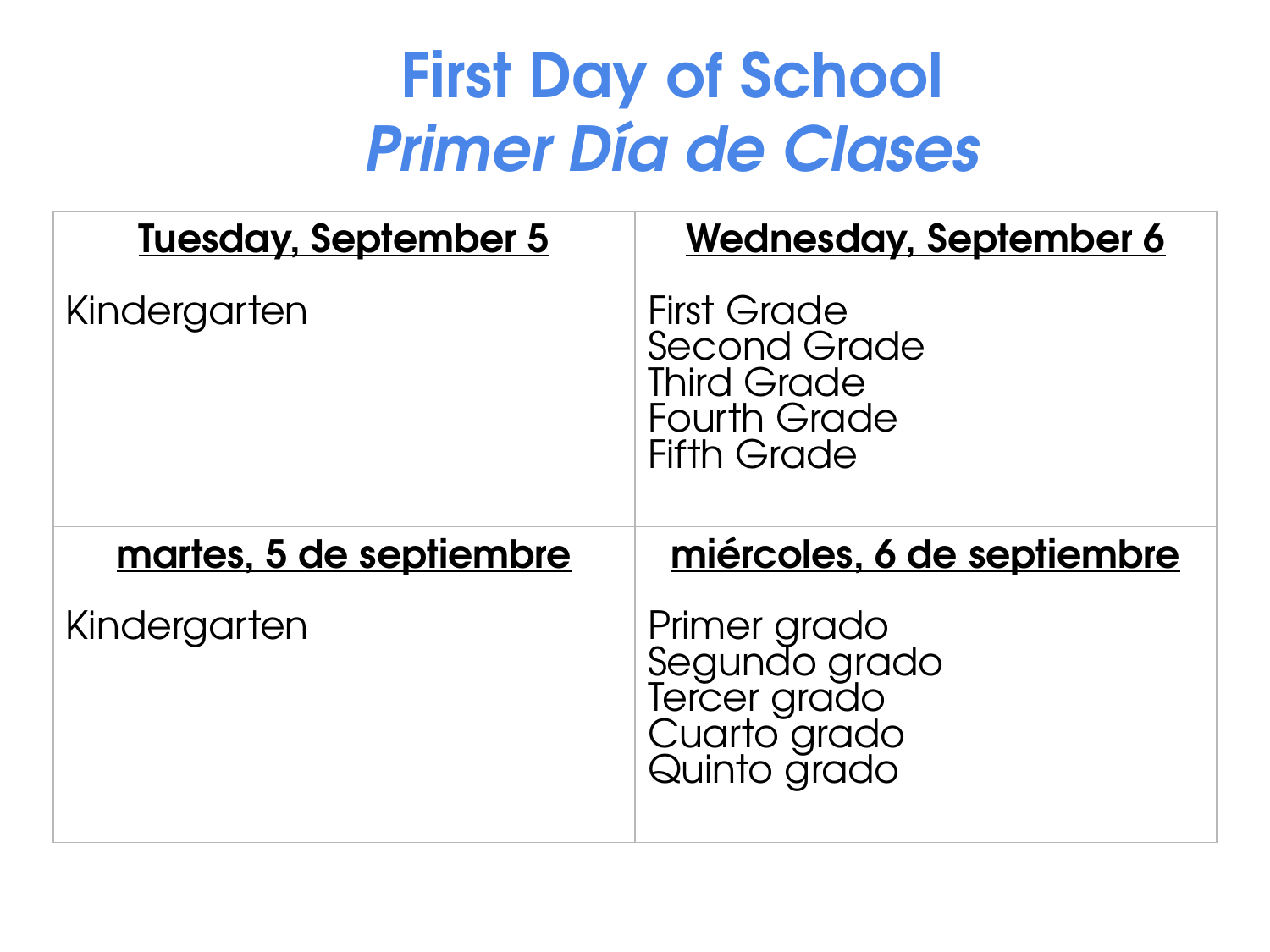

# First Day of School
Primer Día de Clases
| Tuesday, September 5 Kindergarten | Wednesday, September 6 First Grade Second Grade Third Grade Fourth Grade Fifth Grade |
| --- | --- |
| martes, 5 de septiembre Kindergarten | miércoles, 6 de septiembre Primer grado Segundo grado Tercer grado Cuarto grado Quinto grado |